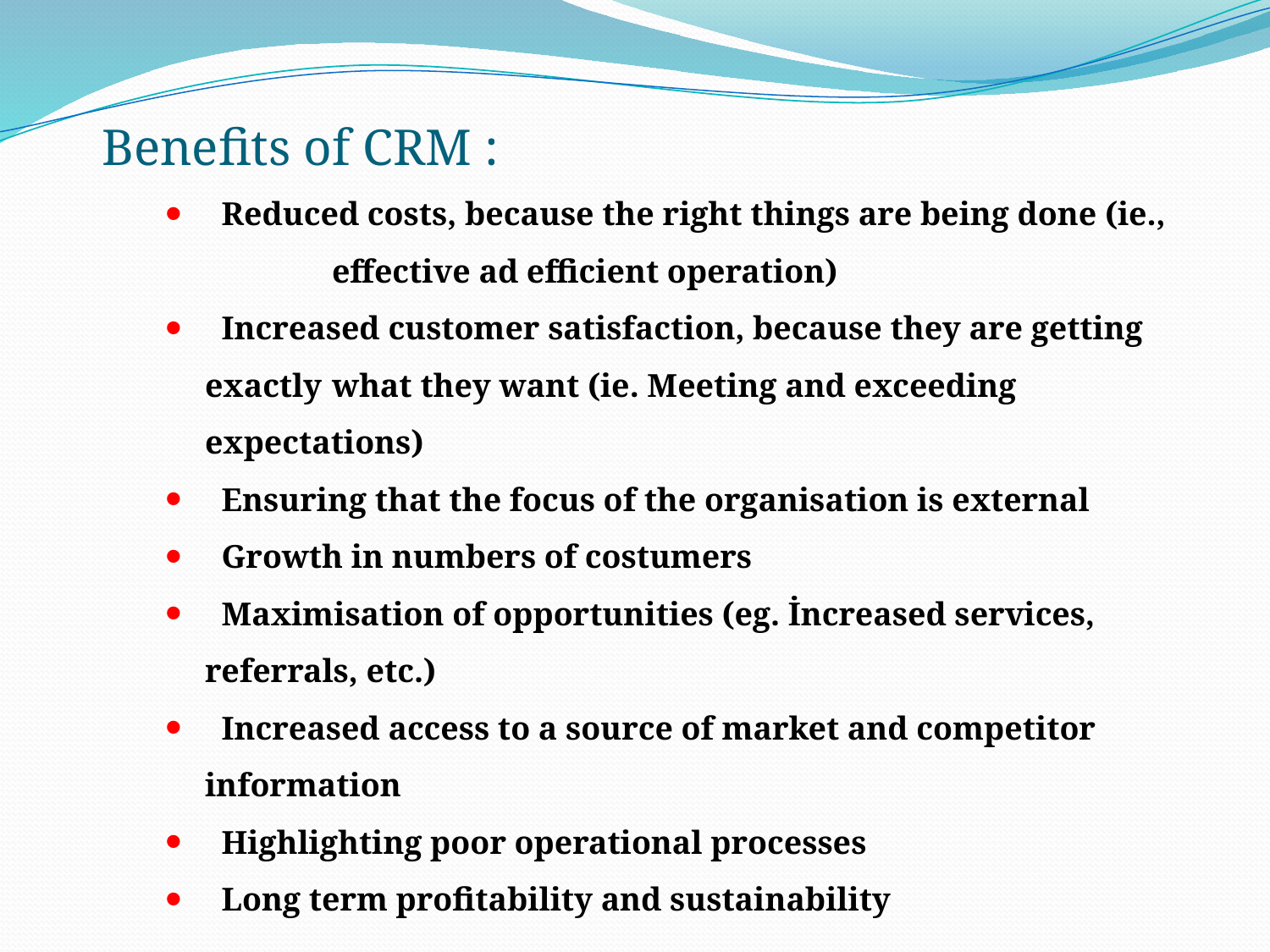

Benefits of CRM :
  Reduced costs, because the right things are being done (ie., 	effective ad efficient operation)
  Increased customer satisfaction, because they are getting exactly 	what they want (ie. Meeting and exceeding expectations)
  Ensuring that the focus of the organisation is external
  Growth in numbers of costumers
  Maximisation of opportunities (eg. İncreased services, referrals, etc.)
  Increased access to a source of market and competitor information
  Highlighting poor operational processes
  Long term profitability and sustainability